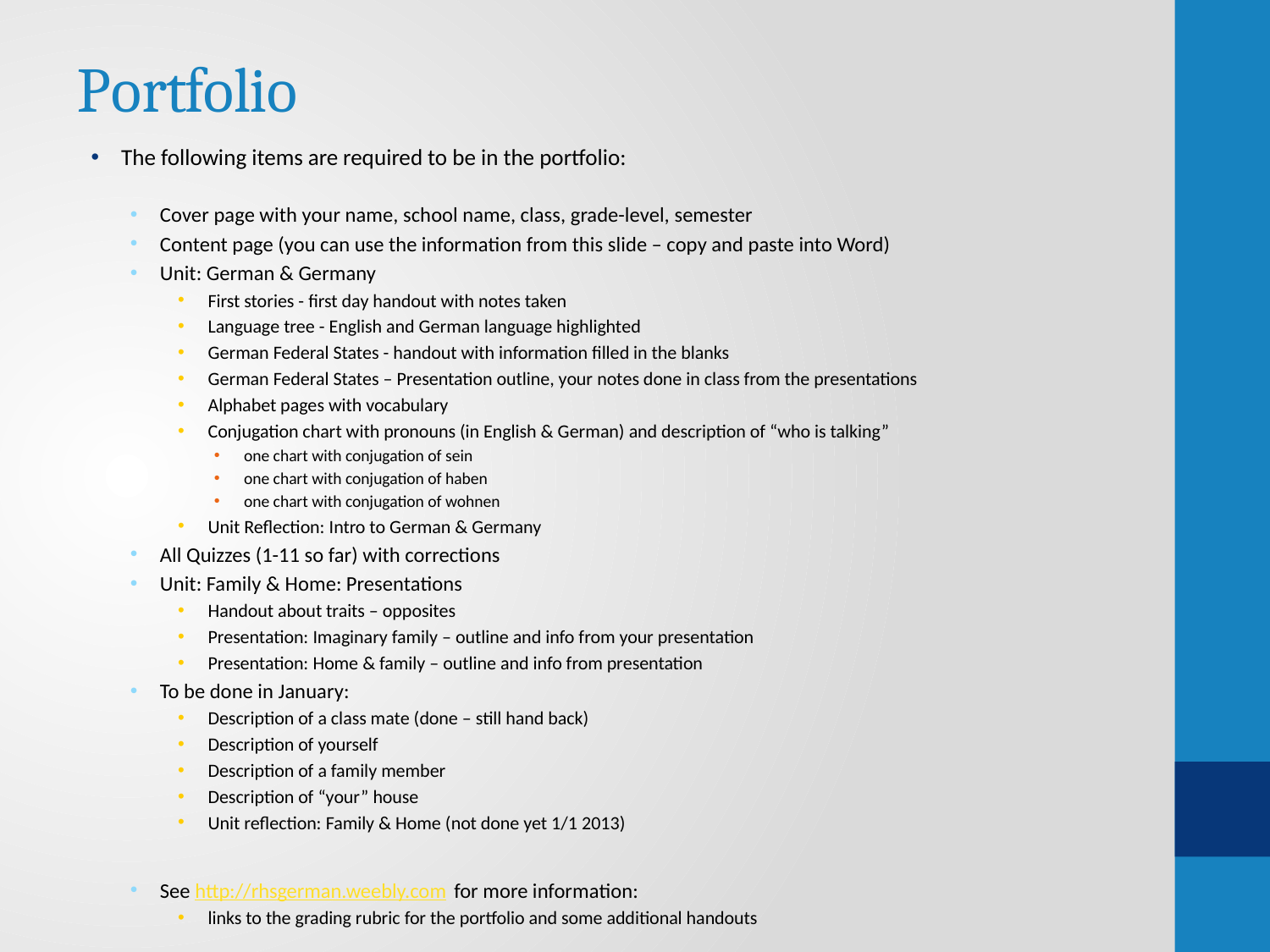

# Portfolio
The following items are required to be in the portfolio:
Cover page with your name, school name, class, grade-level, semester
Content page (you can use the information from this slide – copy and paste into Word)
Unit: German & Germany
First stories - first day handout with notes taken
Language tree - English and German language highlighted
German Federal States - handout with information filled in the blanks
German Federal States – Presentation outline, your notes done in class from the presentations
Alphabet pages with vocabulary
Conjugation chart with pronouns (in English & German) and description of “who is talking”
one chart with conjugation of sein
one chart with conjugation of haben
one chart with conjugation of wohnen
Unit Reflection: Intro to German & Germany
All Quizzes (1-11 so far) with corrections
Unit: Family & Home: Presentations
Handout about traits – opposites
Presentation: Imaginary family – outline and info from your presentation
Presentation: Home & family – outline and info from presentation
To be done in January:
Description of a class mate (done – still hand back)
Description of yourself
Description of a family member
Description of “your” house
Unit reflection: Family & Home (not done yet 1/1 2013)

See http://rhsgerman.weebly.com for more information:
links to the grading rubric for the portfolio and some additional handouts